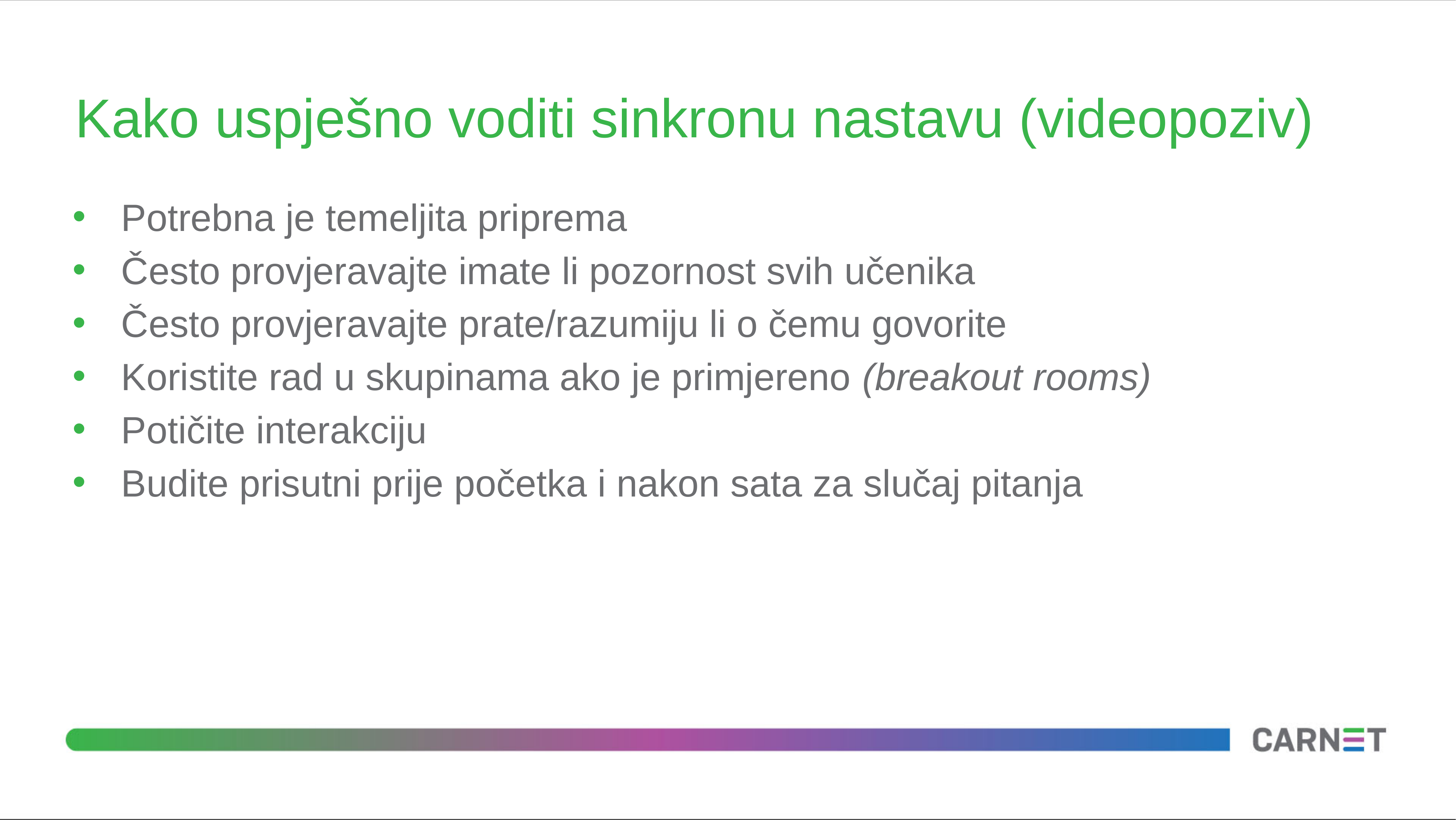

# Kako uspješno voditi sinkronu nastavu (videopoziv)
Potrebna je temeljita priprema
Često provjeravajte imate li pozornost svih učenika
Često provjeravajte prate/razumiju li o čemu govorite
Koristite rad u skupinama ako je primjereno (breakout rooms)
Potičite interakciju
Budite prisutni prije početka i nakon sata za slučaj pitanja